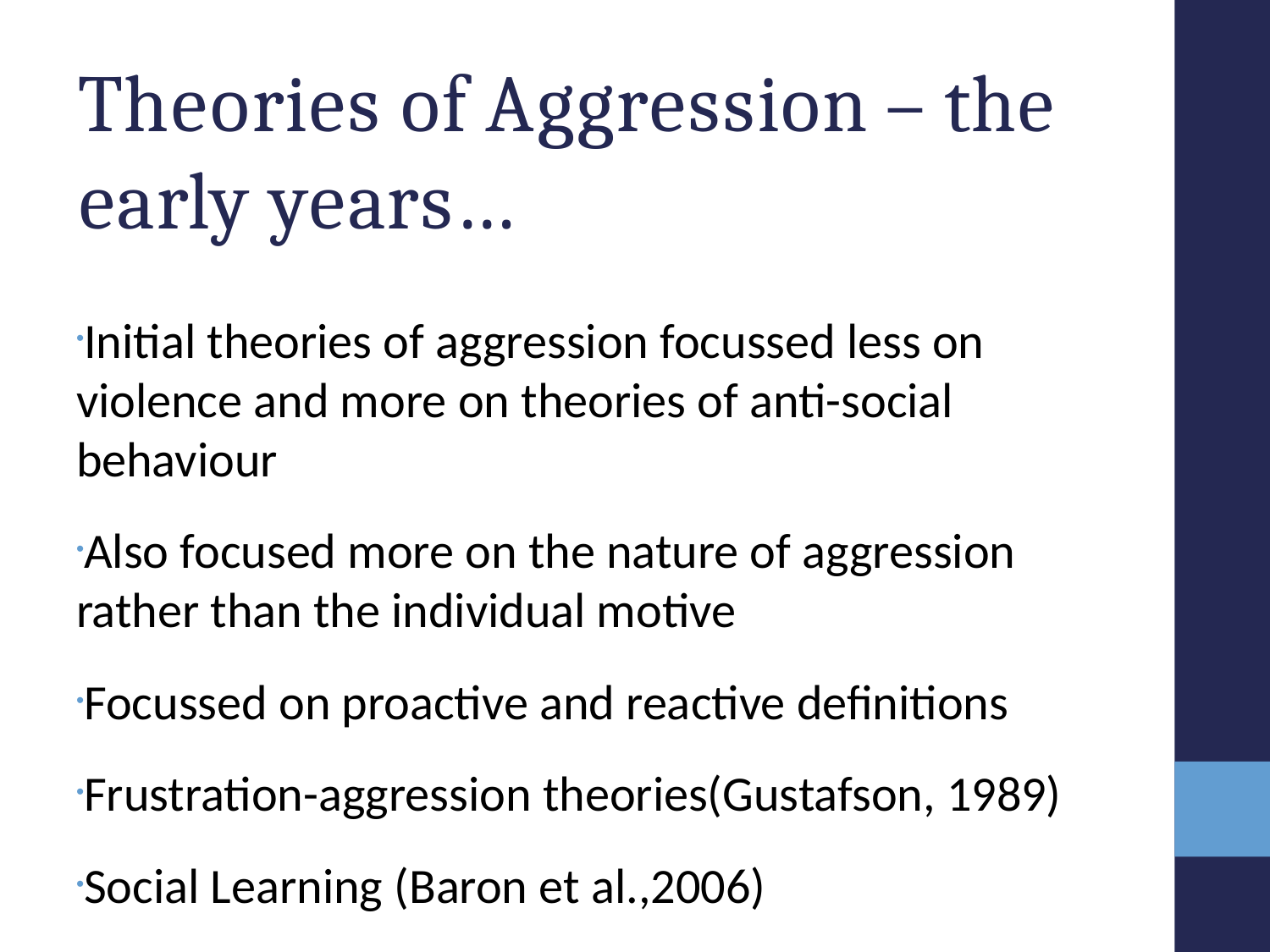

Theories of Aggression – the early years…
Initial theories of aggression focussed less on violence and more on theories of anti-social behaviour
Also focused more on the nature of aggression rather than the individual motive
Focussed on proactive and reactive definitions
Frustration-aggression theories(Gustafson, 1989)
Social Learning (Baron et al.,2006)